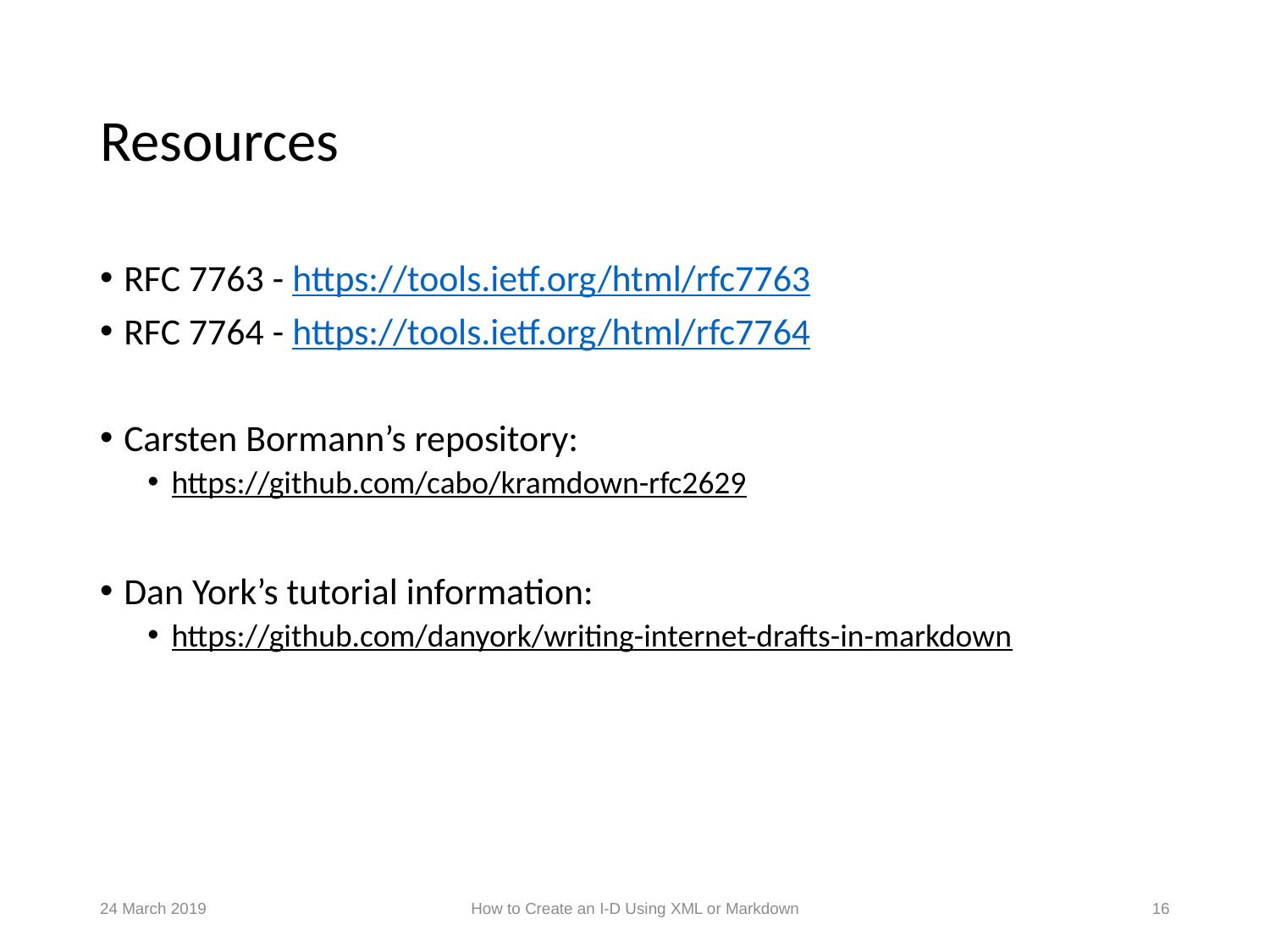

# Resources
RFC 7763 - https://tools.ietf.org/html/rfc7763
RFC 7764 - https://tools.ietf.org/html/rfc7764

Carsten Bormann’s repository:
https://github.com/cabo/kramdown-rfc2629

Dan York’s tutorial information:
https://github.com/danyork/writing-internet-drafts-in-markdown
24 March 2019
How to Create an I-D Using XML or Markdown
16